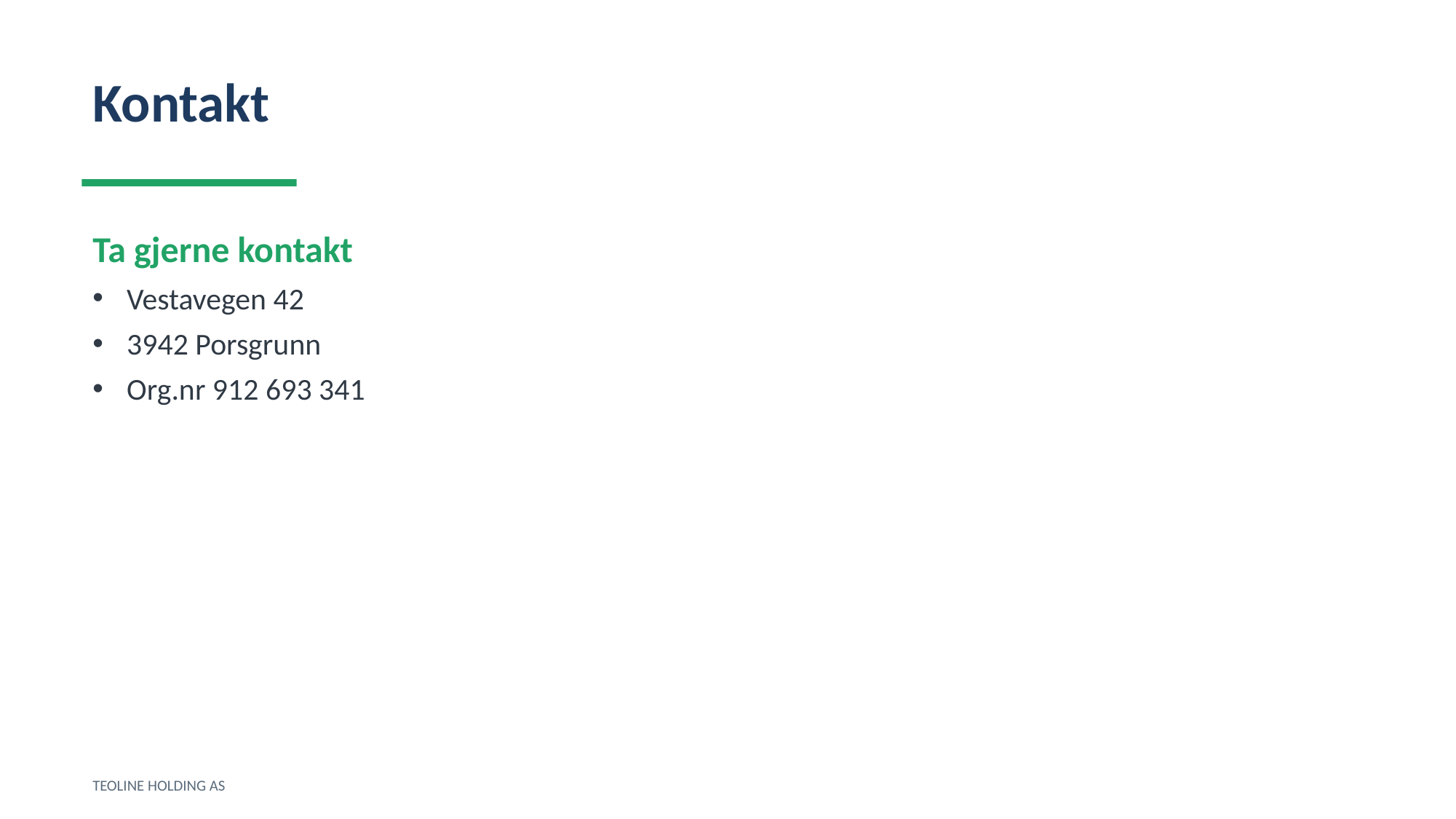

Kontakt

Ta gjerne kontakt
Vestavegen 42
3942 Porsgrunn
Org.nr 912 693 341
TEOLINE HOLDING AS